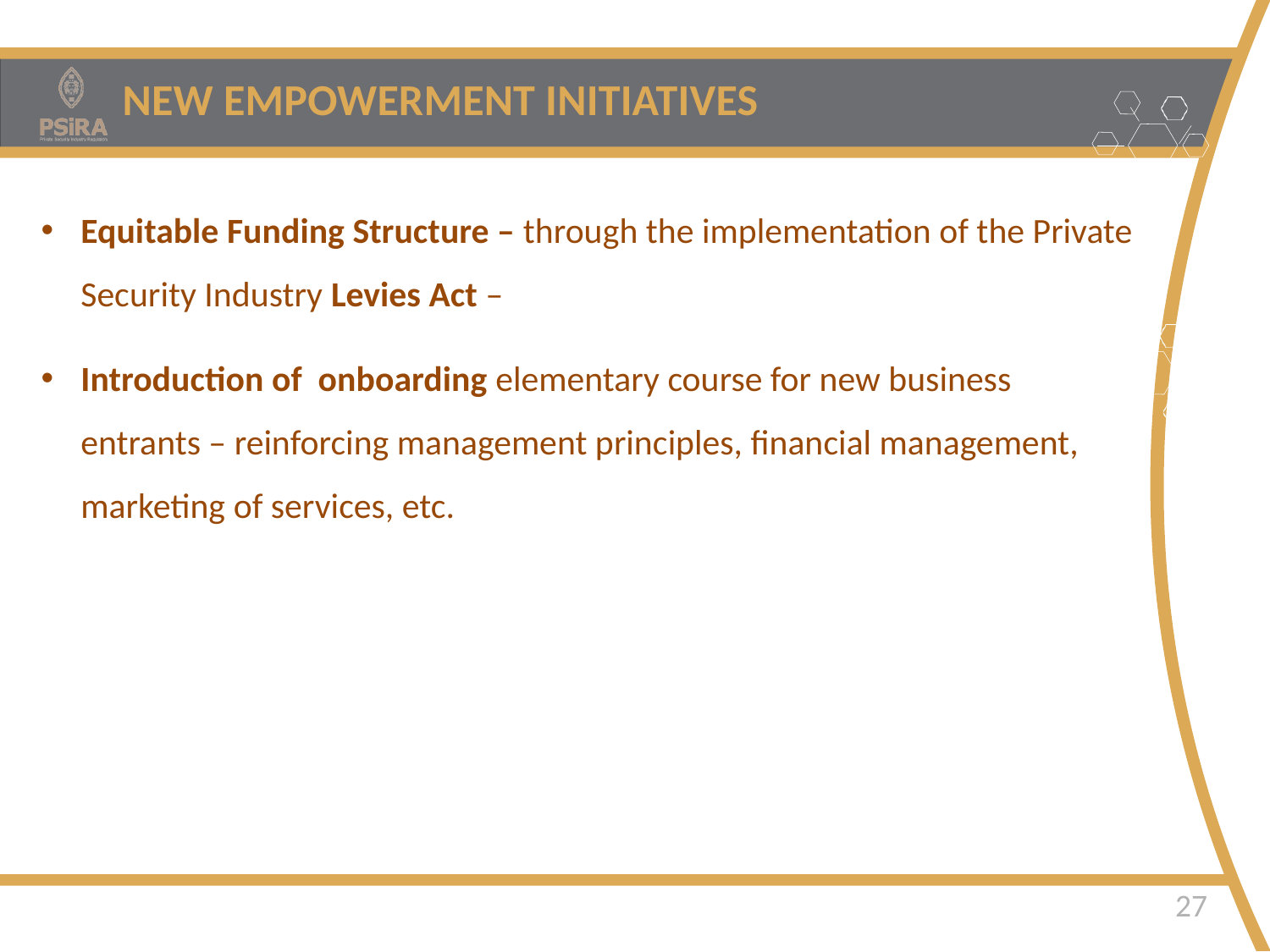

NEW EMPOWERMENT INITIATIVES

Equitable Funding Structure – through the implementation of the Private Security Industry Levies Act –
Introduction of  onboarding elementary course for new business entrants – reinforcing management principles, financial management, marketing of services, etc.

Safer Homes • Safer Businesses • Safer Communities
27